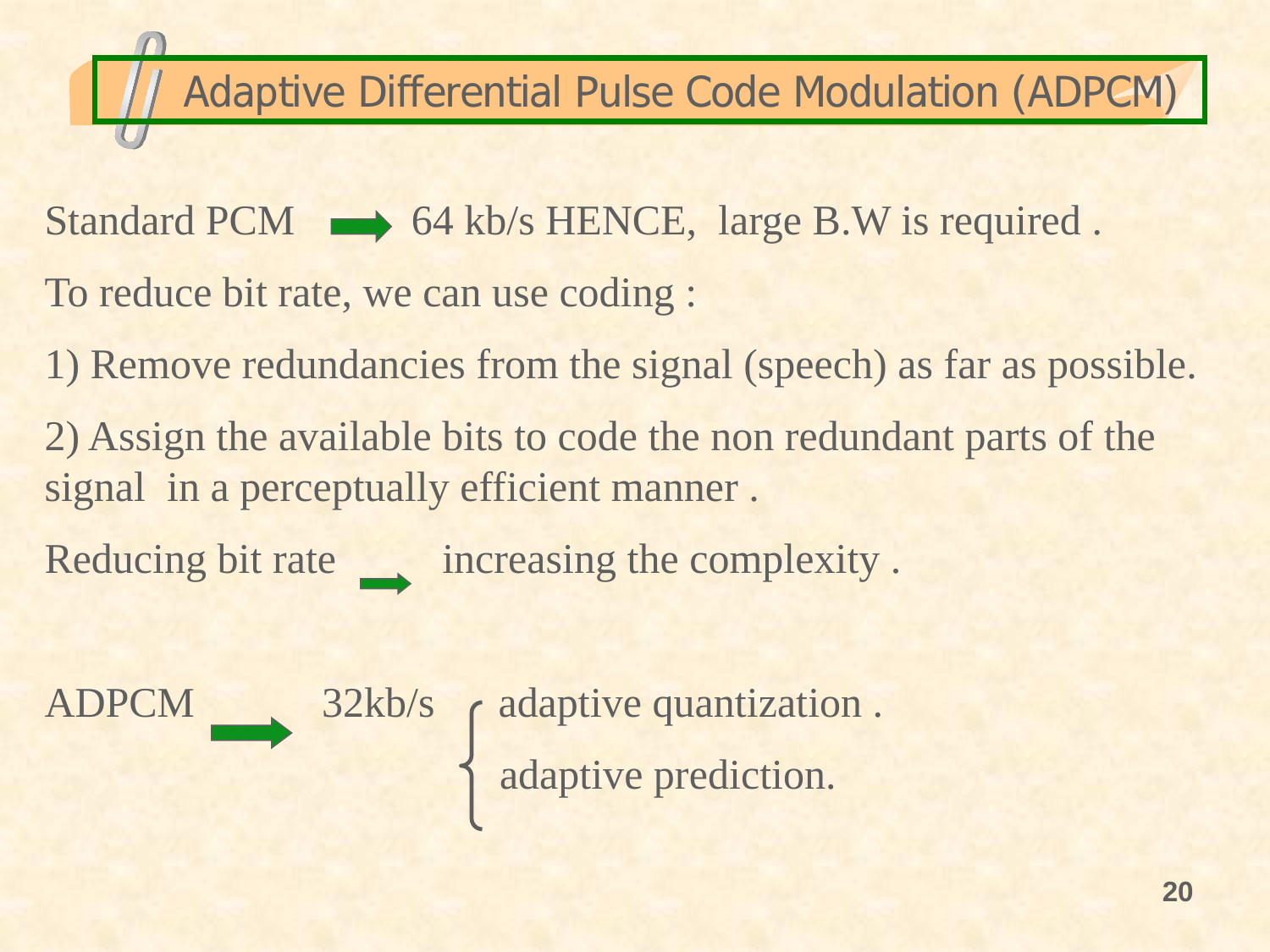

Adaptive Differential Pulse Code Modulation (ADPCM)
Standard PCM           64 kb/s HENCE,  large B.W is required .
To reduce bit rate, we can use coding :
1) Remove redundancies from the signal (speech) as far as possible.
2) Assign the available bits to code the non redundant parts of the signal  in a perceptually efficient manner .
Reducing bit rate          increasing the complexity .

ADPCM            32kb/s      adaptive quantization .
                                           adaptive prediction.

20